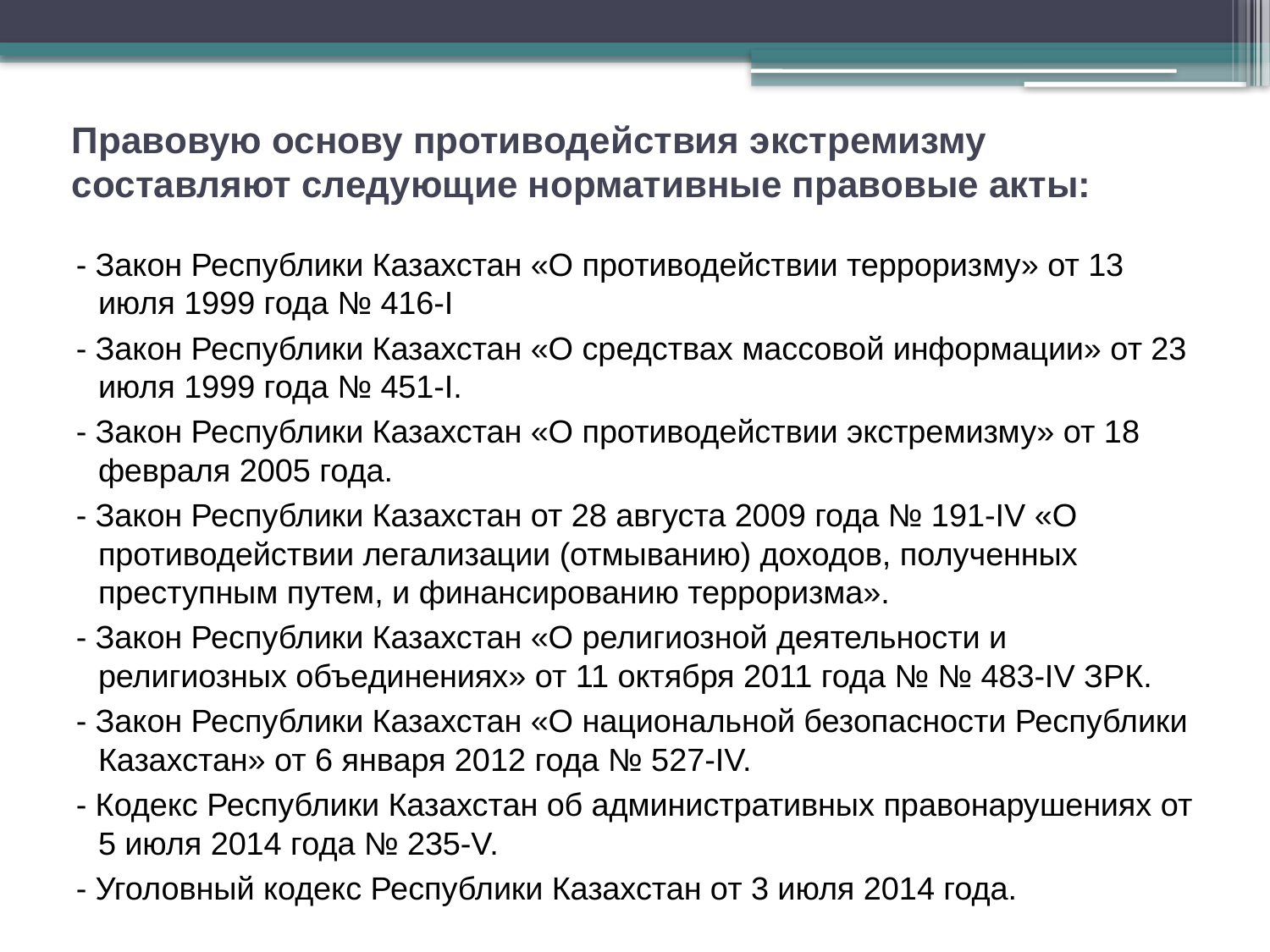

# Правовую основу противодействия экстремизму составляют следующие нормативные правовые акты:
- Закон Республики Казахстан «О противодействии терроризму» от 13 июля 1999 года № 416-I
- Закон Республики Казахстан «О средствах массовой информации» от 23 июля 1999 года № 451-I.
- Закон Республики Казахстан «О противодействии экстремизму» от 18 февраля 2005 года.
- Закон Республики Казахстан от 28 августа 2009 года № 191-IV «О противодействии легализации (отмыванию) доходов, полученных преступным путем, и финансированию терроризма».
- Закон Республики Казахстан «О религиозной деятельности и религиозных объединениях» от 11 октября 2011 года № № 483-IV ЗРК.
- Закон Республики Казахстан «О национальной безопасности Республики Казахстан» от 6 января 2012 года № 527-IV.
- Кодекс Республики Казахстан об административных правонарушениях от 5 июля 2014 года № 235-V.
- Уголовный кодекс Республики Казахстан от 3 июля 2014 года.